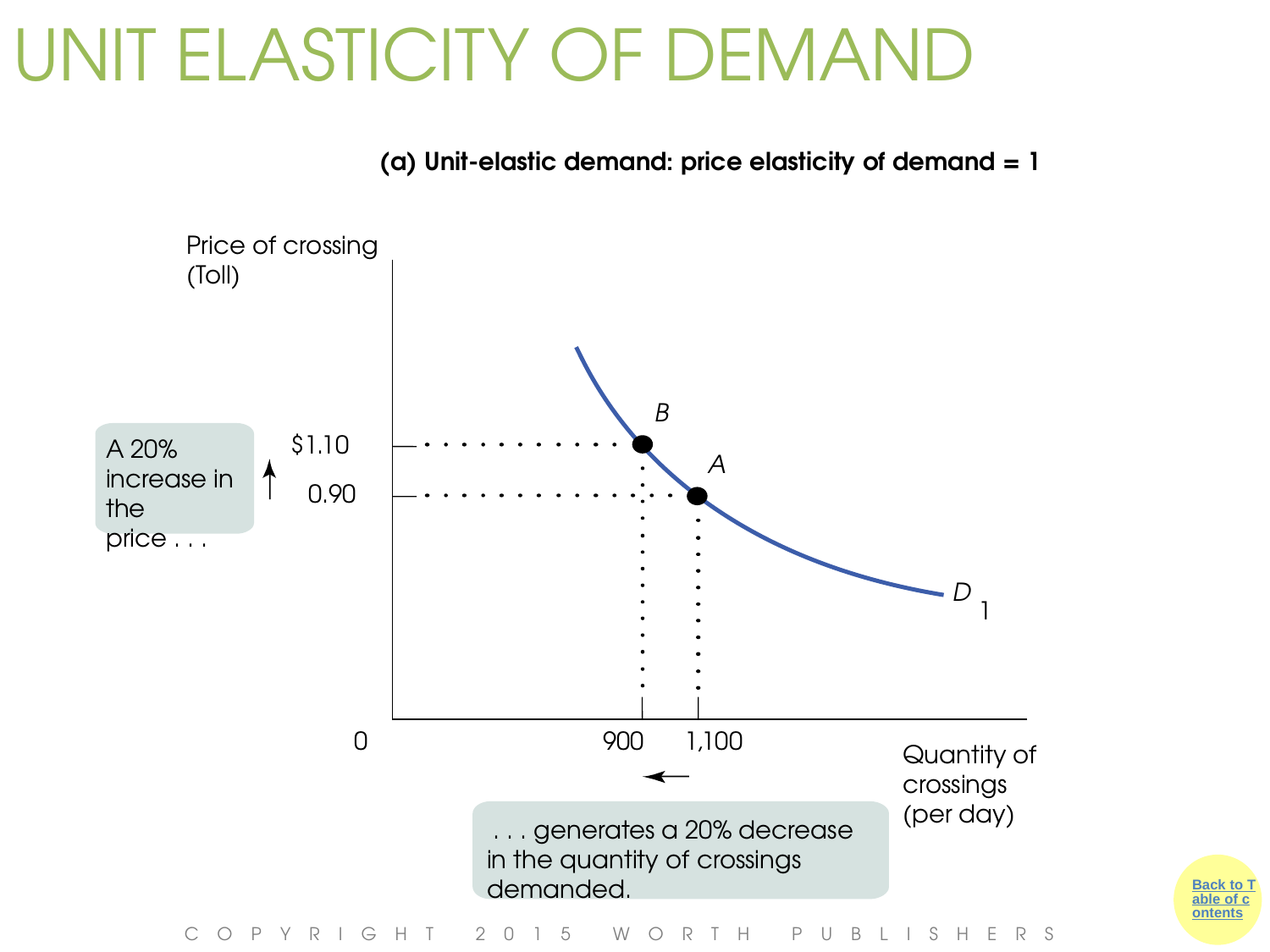

# UNIT ELASTICITY OF DEMAND
(a) Unit-elastic demand: price elasticity of demand = 1
Price of crossing
(Toll)

$1.10

0.90

0
900
1,100
Quantity of
crossings
(per day)

D
1
B

A 20% increase in the price . . .

A

 . . . generates a 20% decrease in the quantity of crossings demanded.
Copyright 2015 Worth Publishers